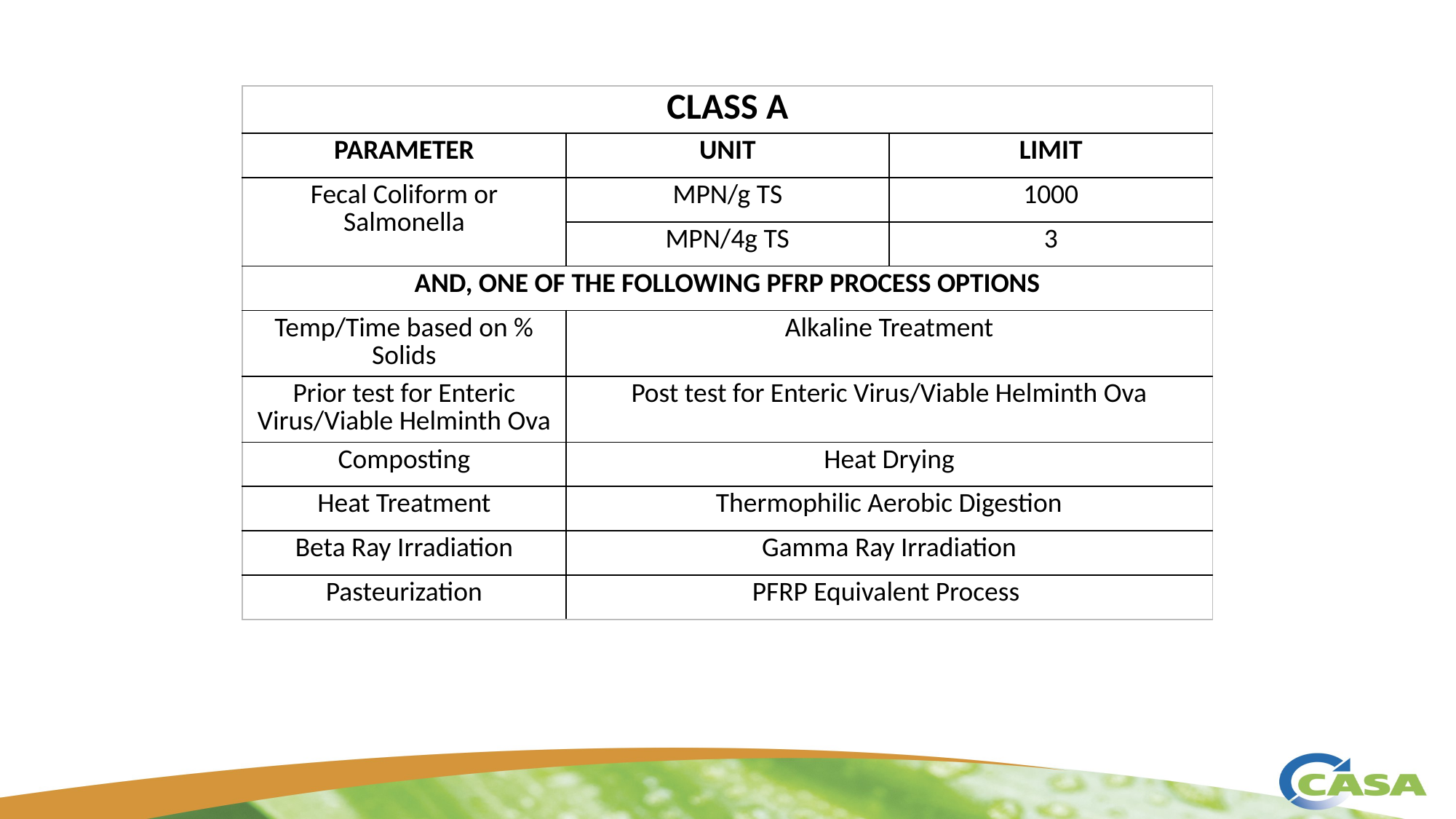

| CLASS A |  |  |
| --- | --- | --- |
| PARAMETER | UNIT | LIMIT |
| Fecal Coliform or Salmonella | MPN/g TS | 1000 |
|  | MPN/4g TS | 3 |
| AND, ONE OF THE FOLLOWING PFRP PROCESS OPTIONS |  |  |
| Temp/Time based on % Solids | Alkaline Treatment |  |
| Prior test for Enteric Virus/Viable Helminth Ova | Post test for Enteric Virus/Viable Helminth Ova |  |
| Composting | Heat Drying |  |
| Heat Treatment | Thermophilic Aerobic Digestion |  |
| Beta Ray Irradiation | Gamma Ray Irradiation |  |
| Pasteurization | PFRP Equivalent Process |  |